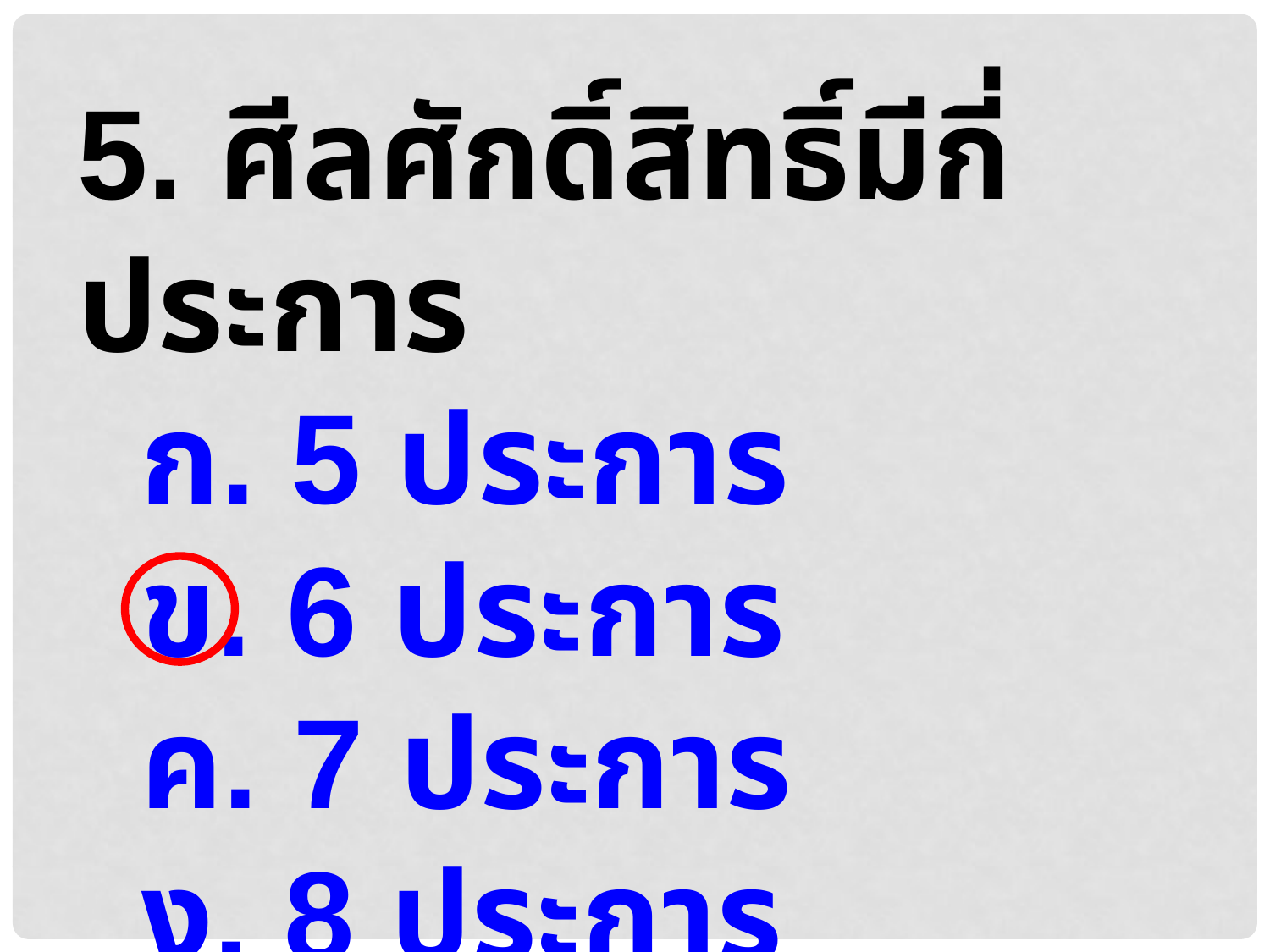

5. ศีลศักดิ์สิทธิ์มีกี่ประการ
ก. 5 ประการ
ข. 6 ประการ
ค. 7 ประการ
ง. 8 ประการ